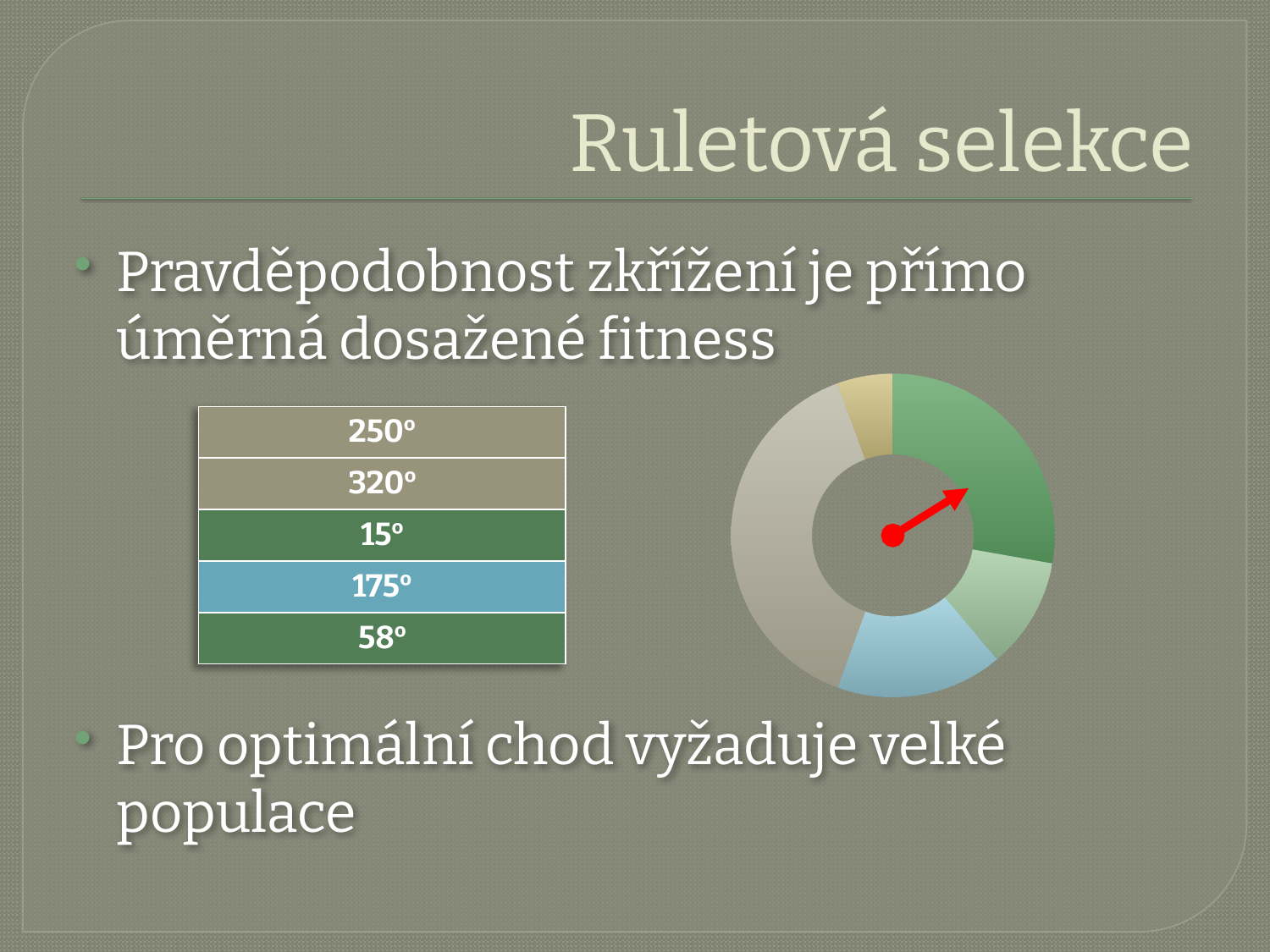

# Ruletová selekce
Pravděpodobnost zkřížení je přímo úměrná dosažené fitness

Pro optimální chod vyžaduje velké populace

### Chart

| Category | Prodej |
|---|---|
| první | 5.0 |
| druhý | 2.0 |
| třetí | 3.0 |
| čtvrtý | 7.0 |
| pátý | 1.0 |
| 250º |
| --- |
| 320º |
| 15º |
| 175º |
| 58º |